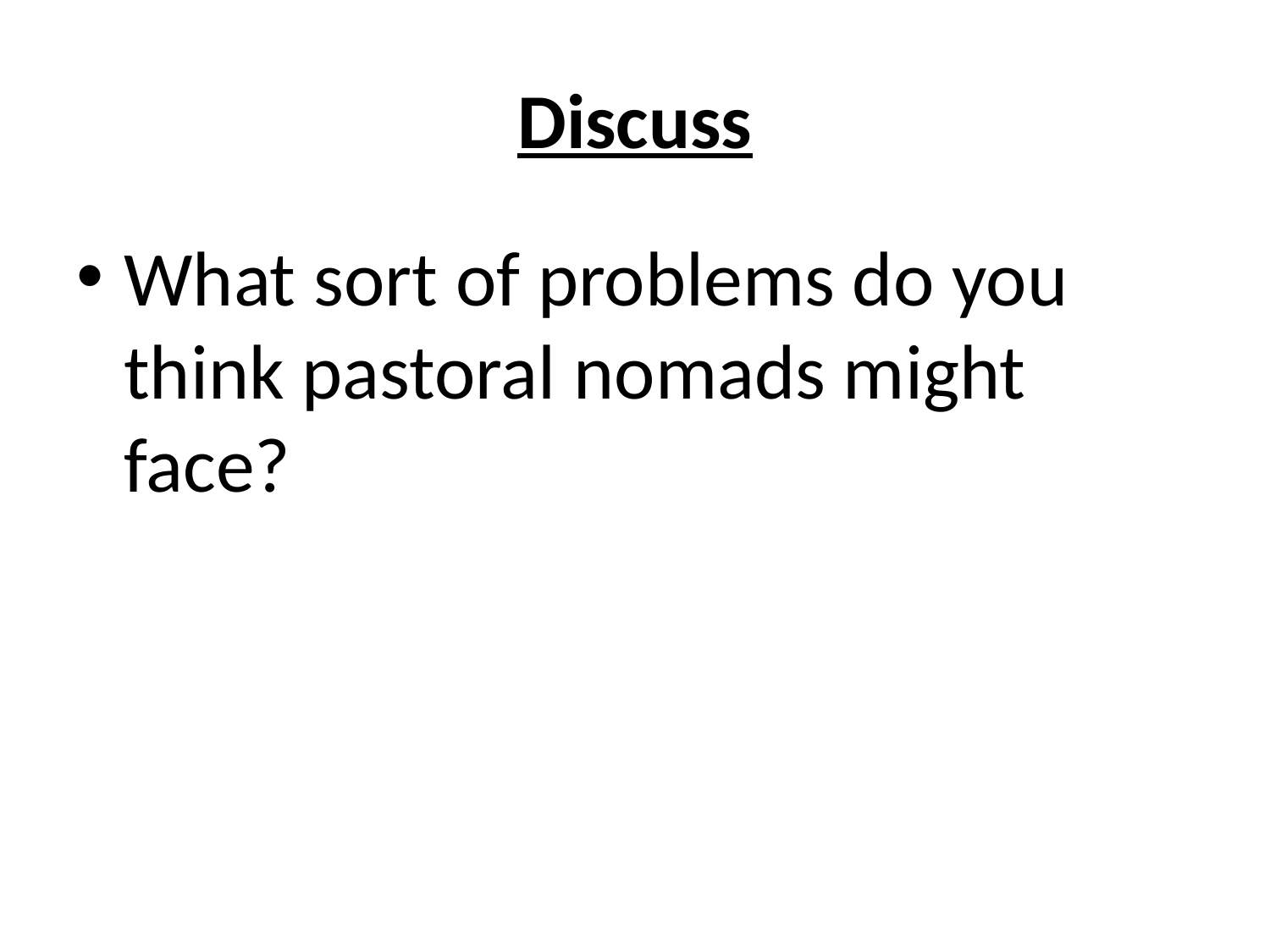

# Discuss
What sort of problems do you think pastoral nomads might face?